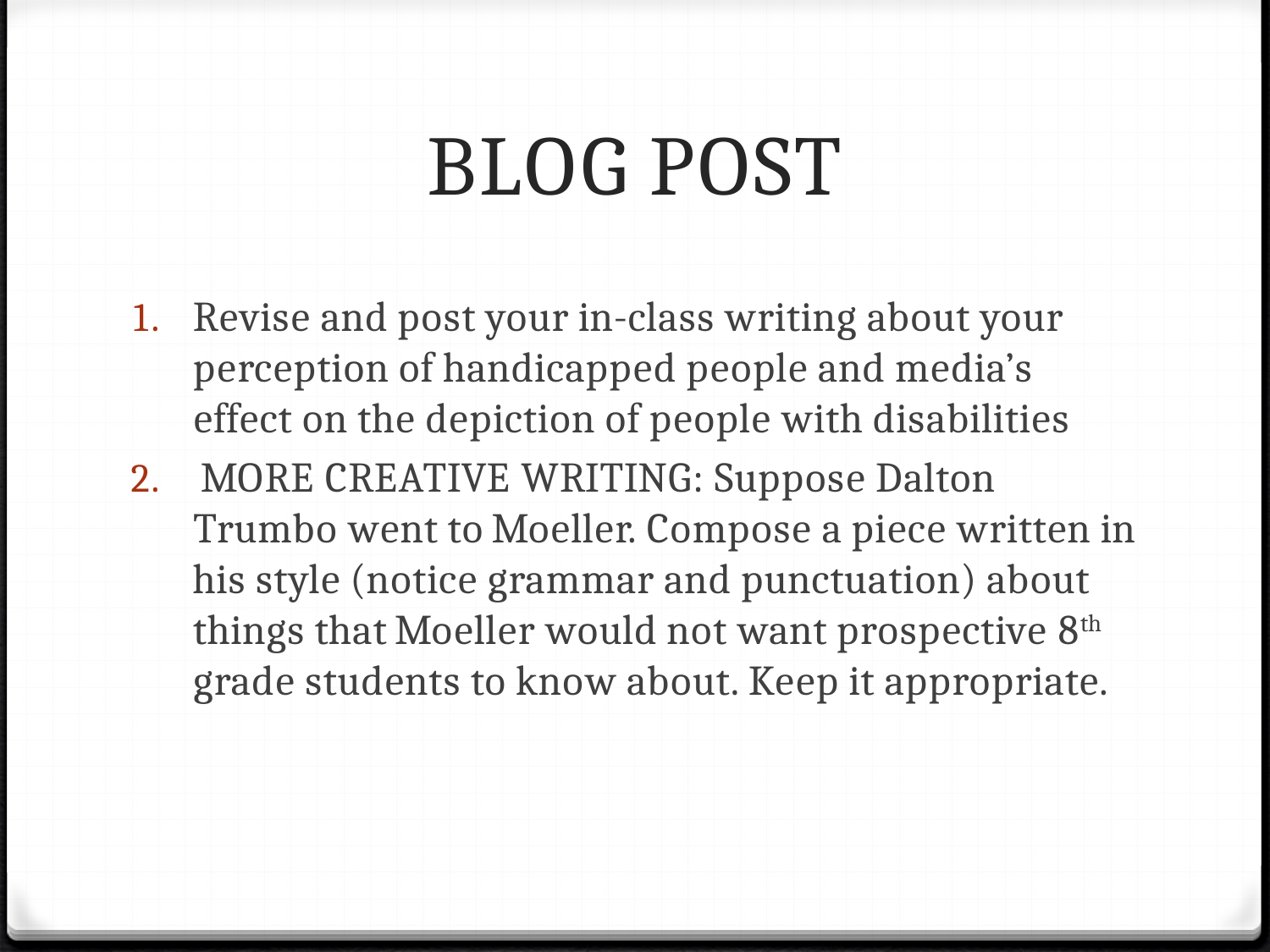

# BLOG POST
Revise and post your in-class writing about your perception of handicapped people and media’s effect on the depiction of people with disabilities
 MORE CREATIVE WRITING: Suppose Dalton Trumbo went to Moeller. Compose a piece written in his style (notice grammar and punctuation) about things that Moeller would not want prospective 8th grade students to know about. Keep it appropriate.